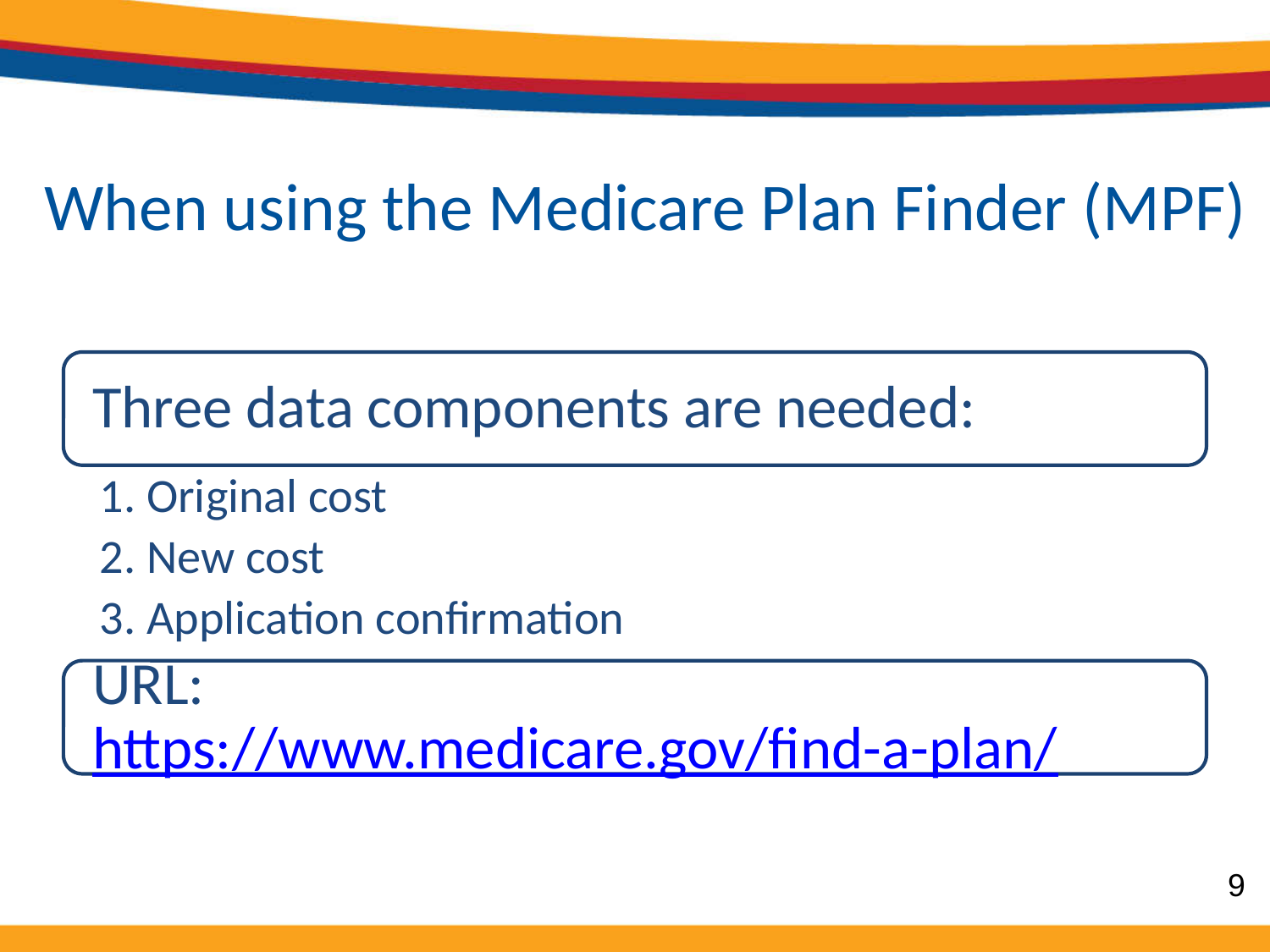

# When using the Medicare Plan Finder (MPF)
Three data components are needed:
 Original cost
 New cost
 Application confirmation
URL: https://www.medicare.gov/find-a-plan/
9